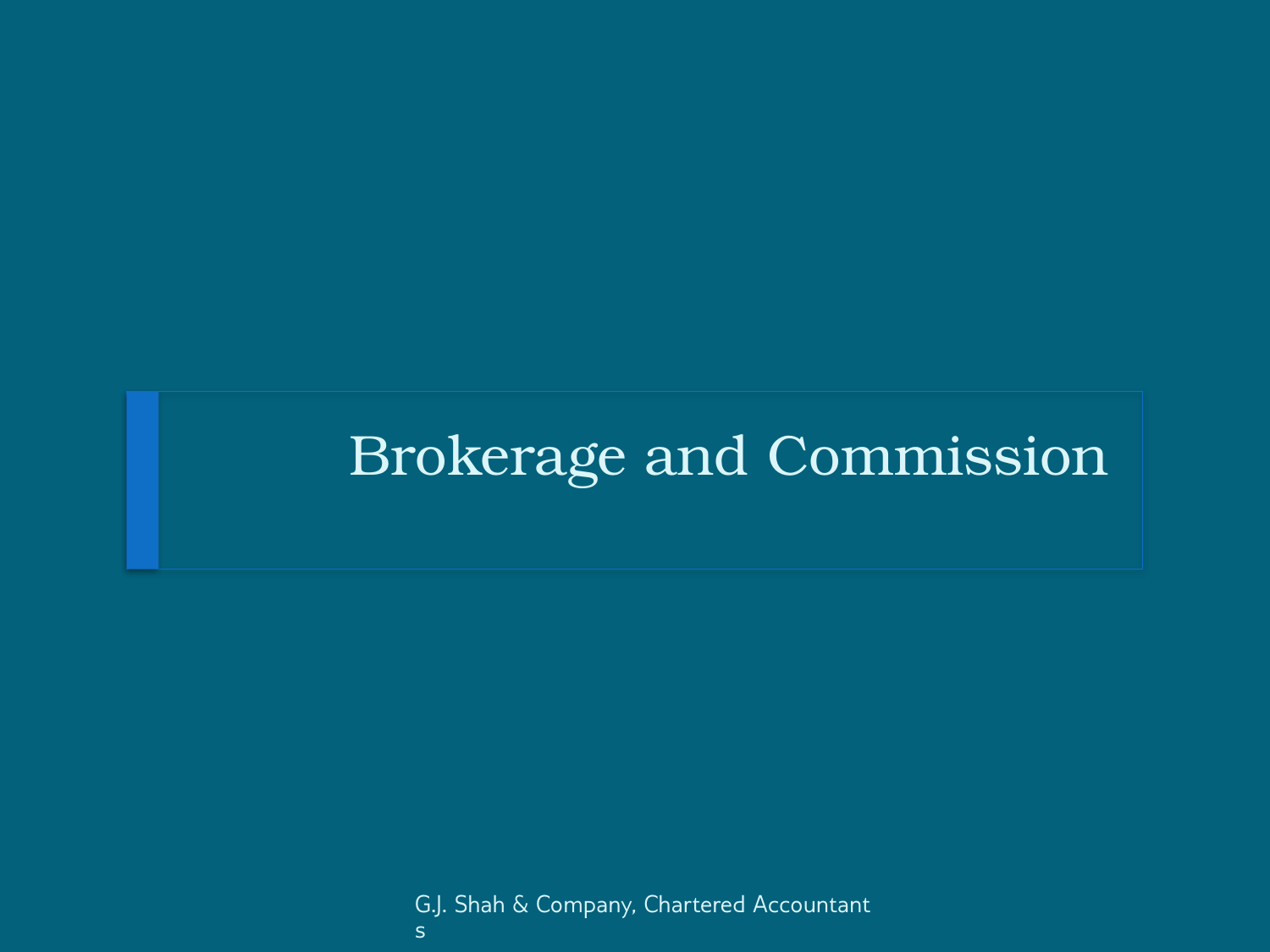

# Brokerage and Commission
G.J. Shah & Company, Chartered Accountants